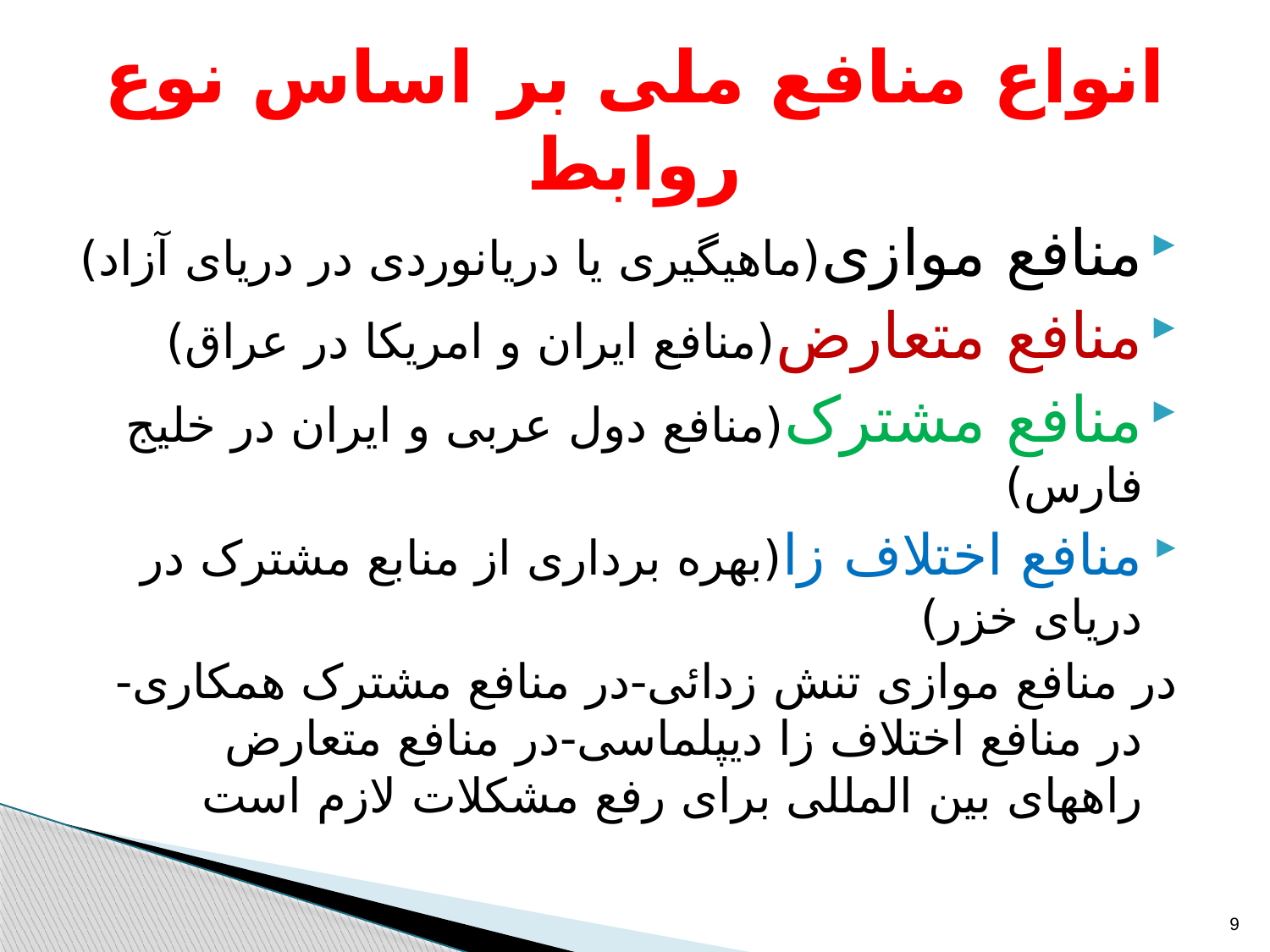

# انواع منافع ملی بر اساس نوع روابط
منافع موازی(ماهیگیری یا دریانوردی در دریای آزاد)
منافع متعارض(منافع ایران و امریکا در عراق)
منافع مشترک(منافع دول عربی و ایران در خلیج فارس)
منافع اختلاف زا(بهره برداری از منابع مشترک در دریای خزر)
در منافع موازی تنش زدائی-در منافع مشترک همکاری-در منافع اختلاف زا دیپلماسی-در منافع متعارض راههای بین المللی برای رفع مشکلات لازم است
9